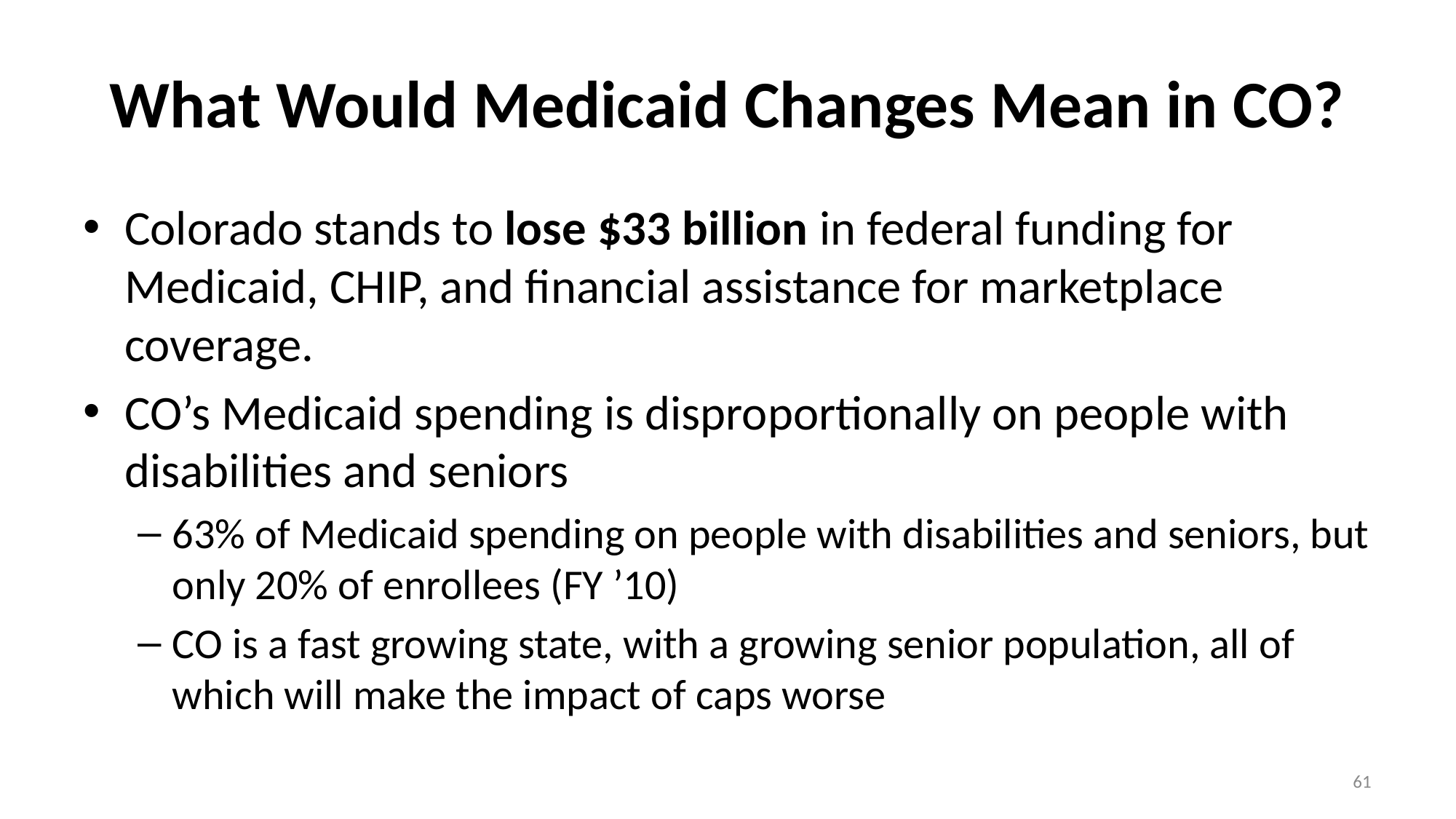

# What Would Medicaid Changes Mean in CO?
Colorado stands to lose $33 billion in federal funding for Medicaid, CHIP, and financial assistance for marketplace coverage.
CO’s Medicaid spending is disproportionally on people with disabilities and seniors
63% of Medicaid spending on people with disabilities and seniors, but only 20% of enrollees (FY ’10)
CO is a fast growing state, with a growing senior population, all of which will make the impact of caps worse

61